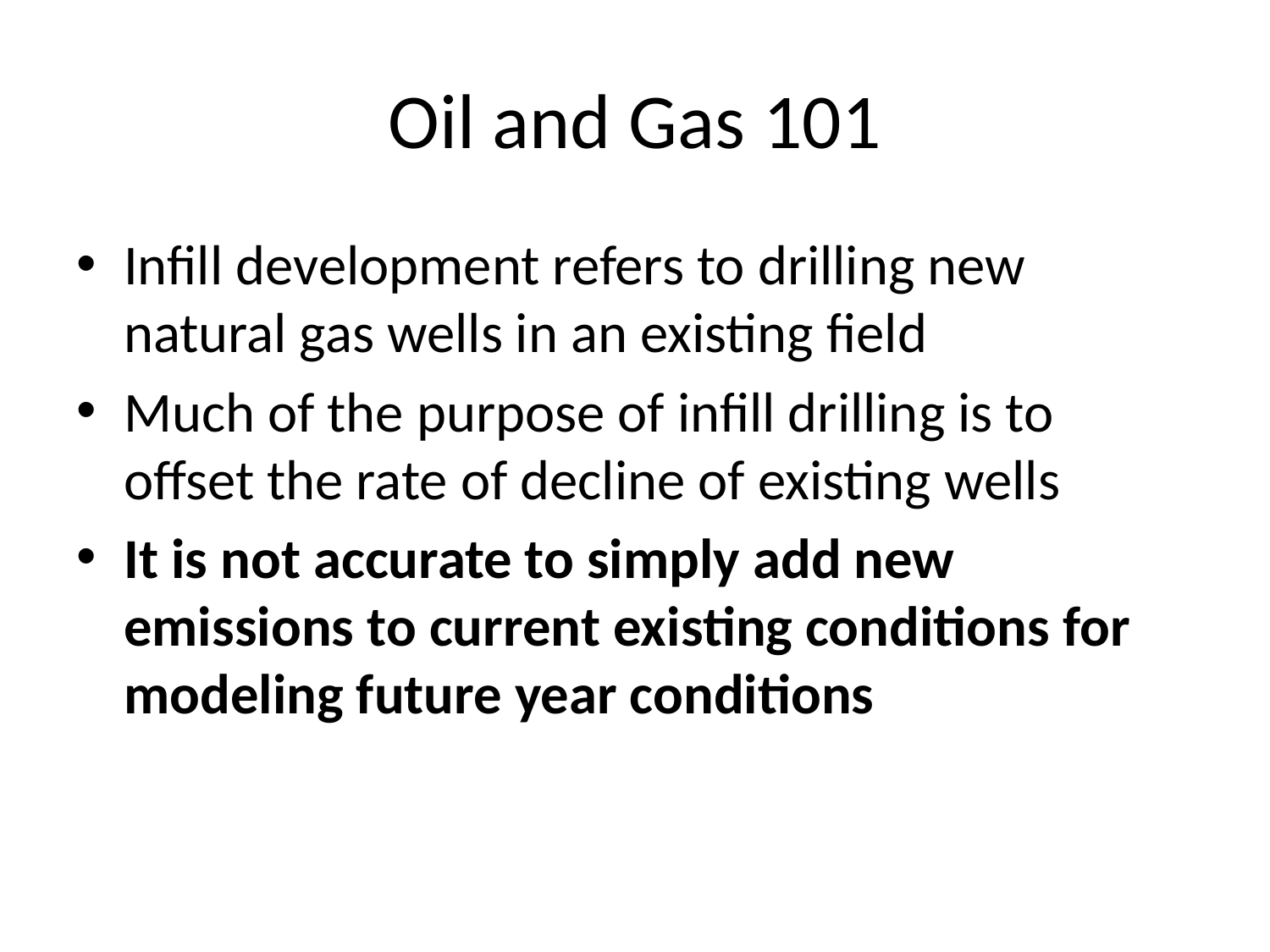

# Oil and Gas 101
Infill development refers to drilling new natural gas wells in an existing field
Much of the purpose of infill drilling is to offset the rate of decline of existing wells
It is not accurate to simply add new emissions to current existing conditions for modeling future year conditions